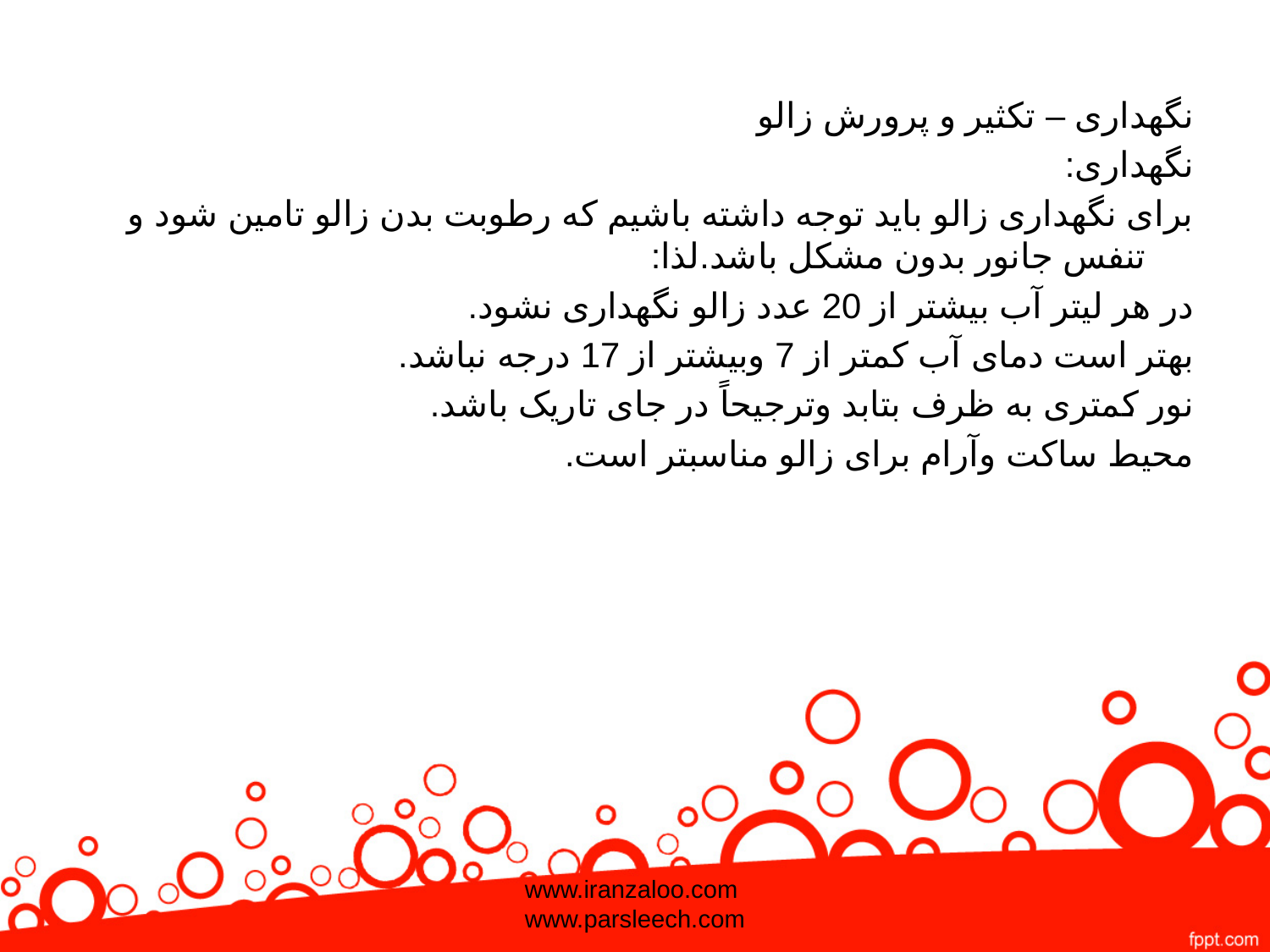

نگهداری – تکثیر و پرورش زالو
نگهداری:
برای نگهداری زالو باید توجه داشته باشیم که رطوبت بدن زالو تامین شود و تنفس جانور بدون مشکل باشد.لذا:
در هر لیتر آب بیشتر از 20 عدد زالو نگهداری نشود.
بهتر است دمای آب کمتر از 7 وبیشتر از 17 درجه نباشد.
نور کمتری به ظرف بتابد وترجیحاً در جای تاریک باشد.
محیط ساکت وآرام برای زالو مناسبتر است.
www.iranzaloo.com
www.parsleech.com